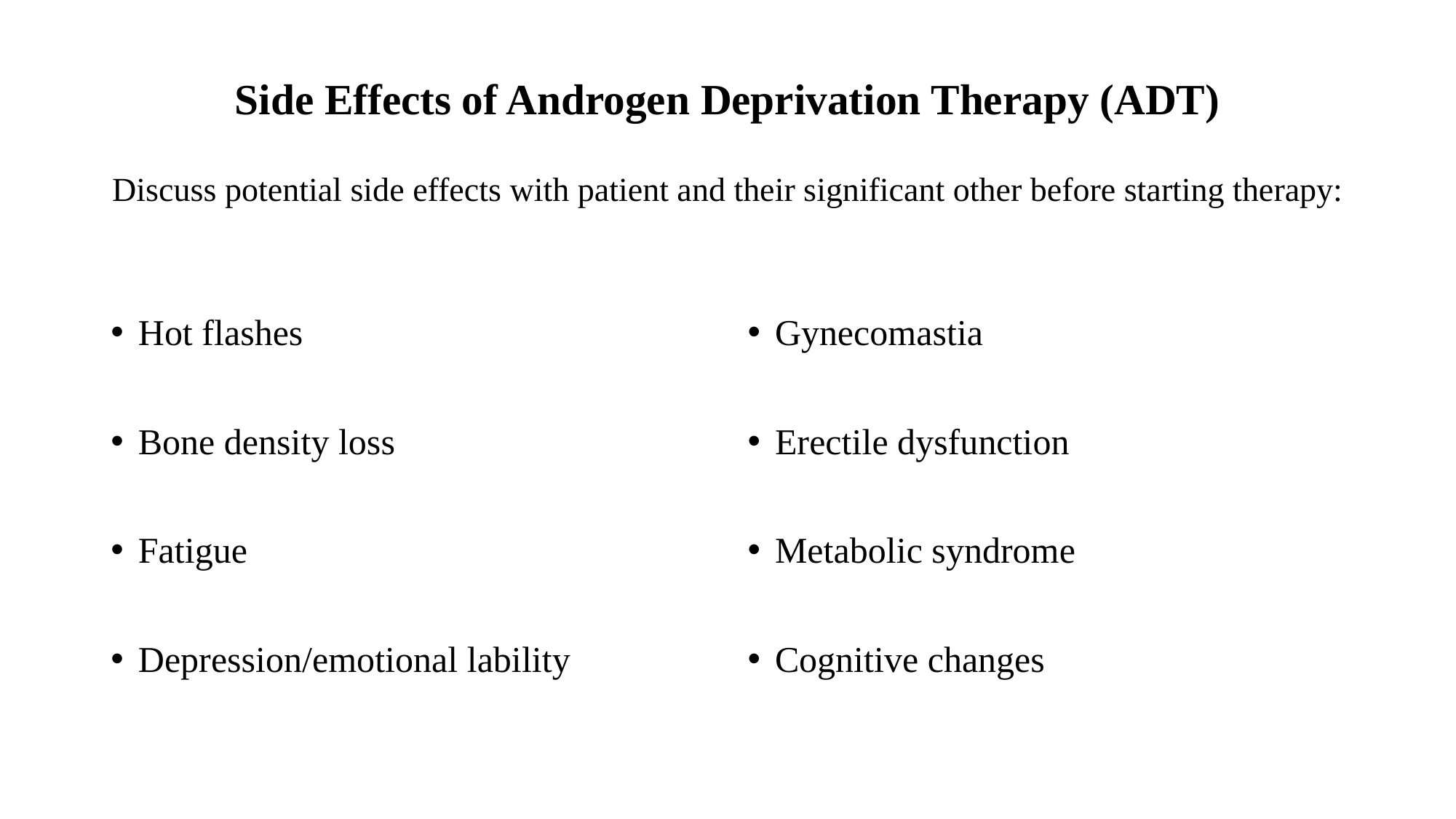

# Side Effects of Androgen Deprivation Therapy (ADT) Discuss potential side effects with patient and their significant other before starting therapy:
Hot flashes

Bone density loss

Fatigue

Depression/emotional lability

Gynecomastia

Erectile dysfunction

Metabolic syndrome

Cognitive changes